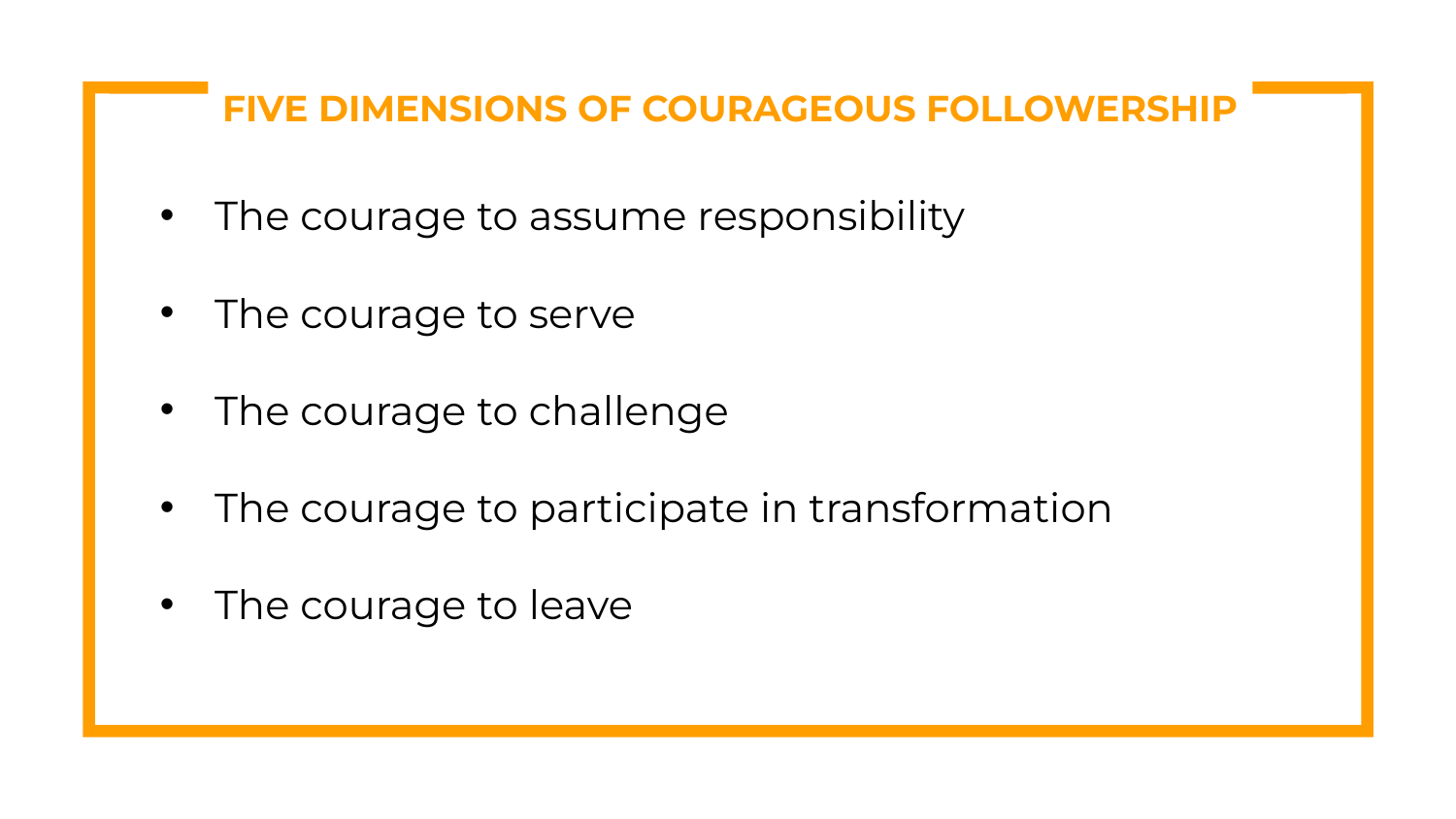

FIVE DIMENSIONS OF COURAGEOUS FOLLOWERSHIP
The courage to assume responsibility

The courage to serve

The courage to challenge

The courage to participate in transformation

The courage to leave